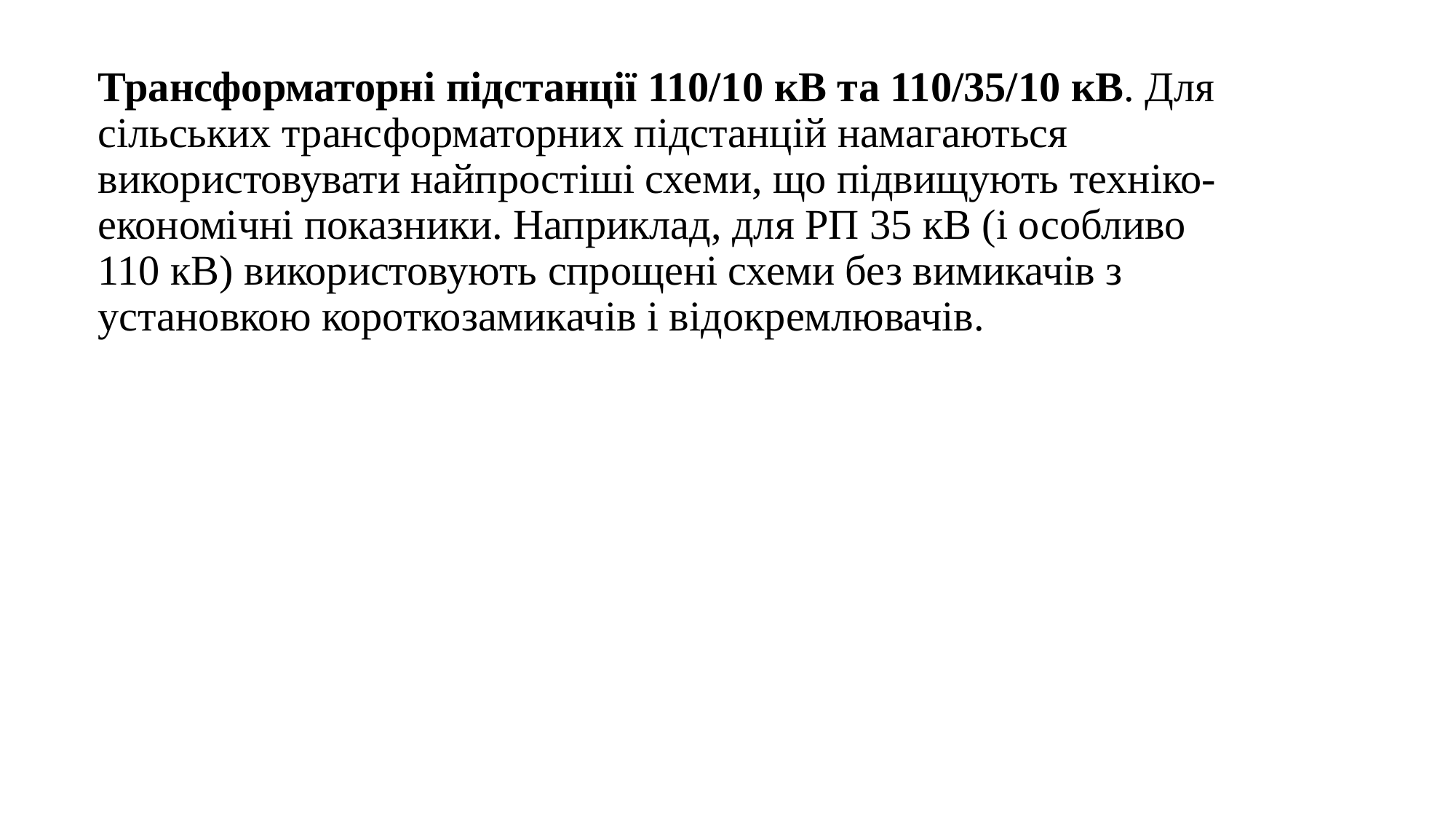

Трансформаторні підстанції 110/10 кВ та 110/35/10 кВ. Для сільських трансформаторних підстанцій намагаються використовувати найпростіші схеми, що підвищують техніко-економічні показники. Наприклад, для РП 35 кВ (і особливо 110 кВ) використовують спрощені схеми без вимикачів з установкою короткозамикачів і відокремлювачів.